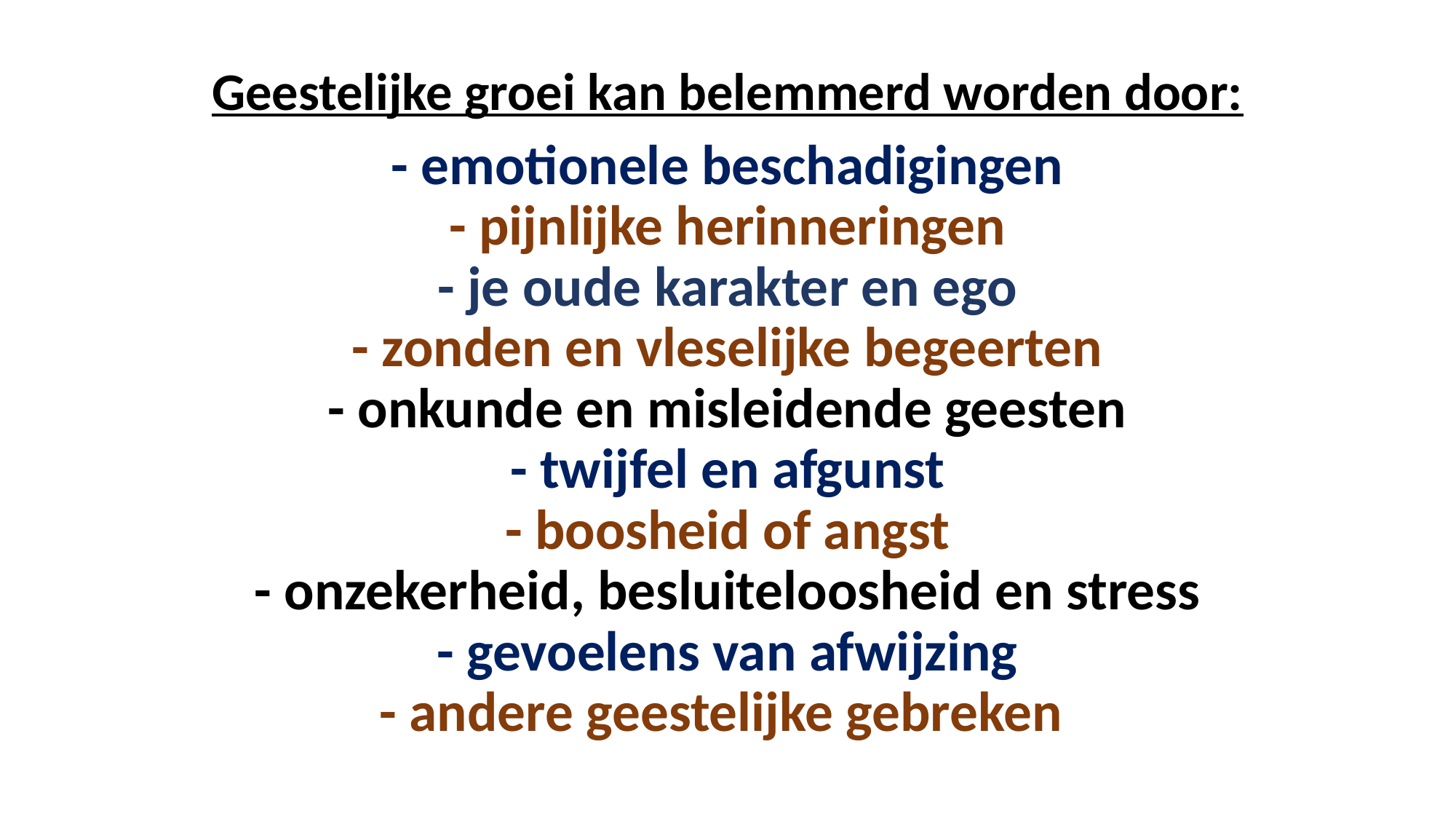

# Geestelijke groei kan belemmerd worden door: - emotionele beschadigingen - pijnlijke herinneringen - je oude karakter en ego - zonden en vleselijke begeerten - onkunde en misleidende geesten - twijfel en afgunst - boosheid of angst - onzekerheid, besluiteloosheid en stress - gevoelens van afwijzing - andere geestelijke gebreken